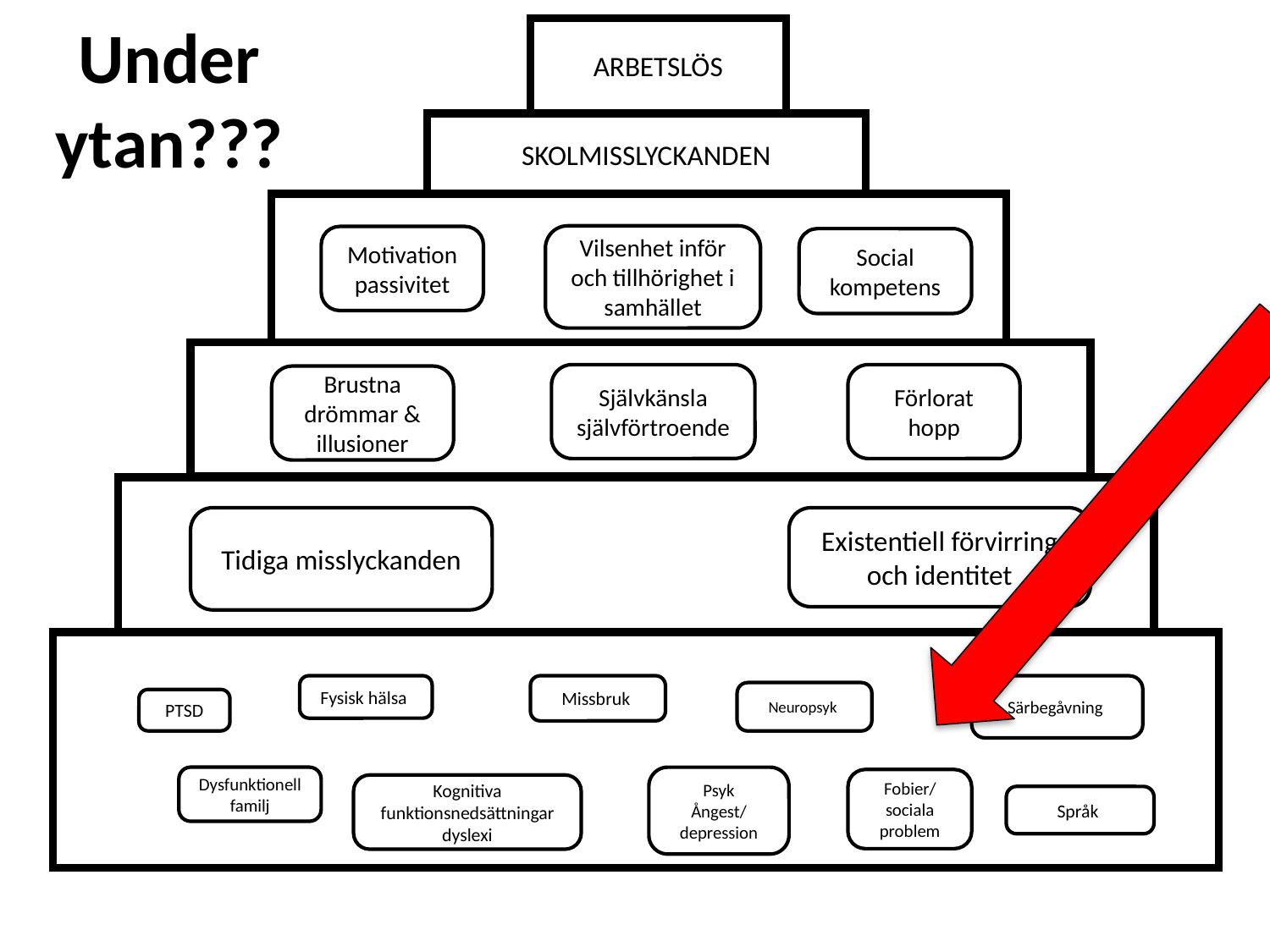

Under ytan???
ARBETSLÖS
SKOLMISSLYCKANDEN

Vilsenhet inför och tillhörighet i samhället
Motivation
passivitet
Social kompetens

Självkänsla
självförtroende
Förlorat hopp
Brustna drömmar & illusioner

Tidiga misslyckanden
Existentiell förvirring och identitet

Fysisk hälsa
Missbruk
Särbegåvning
Neuropsyk
PTSD
Dysfunktionell
familj
Psyk
Ångest/depression
Fobier/sociala problem
Kognitiva funktionsnedsättningar
dyslexi
Språk